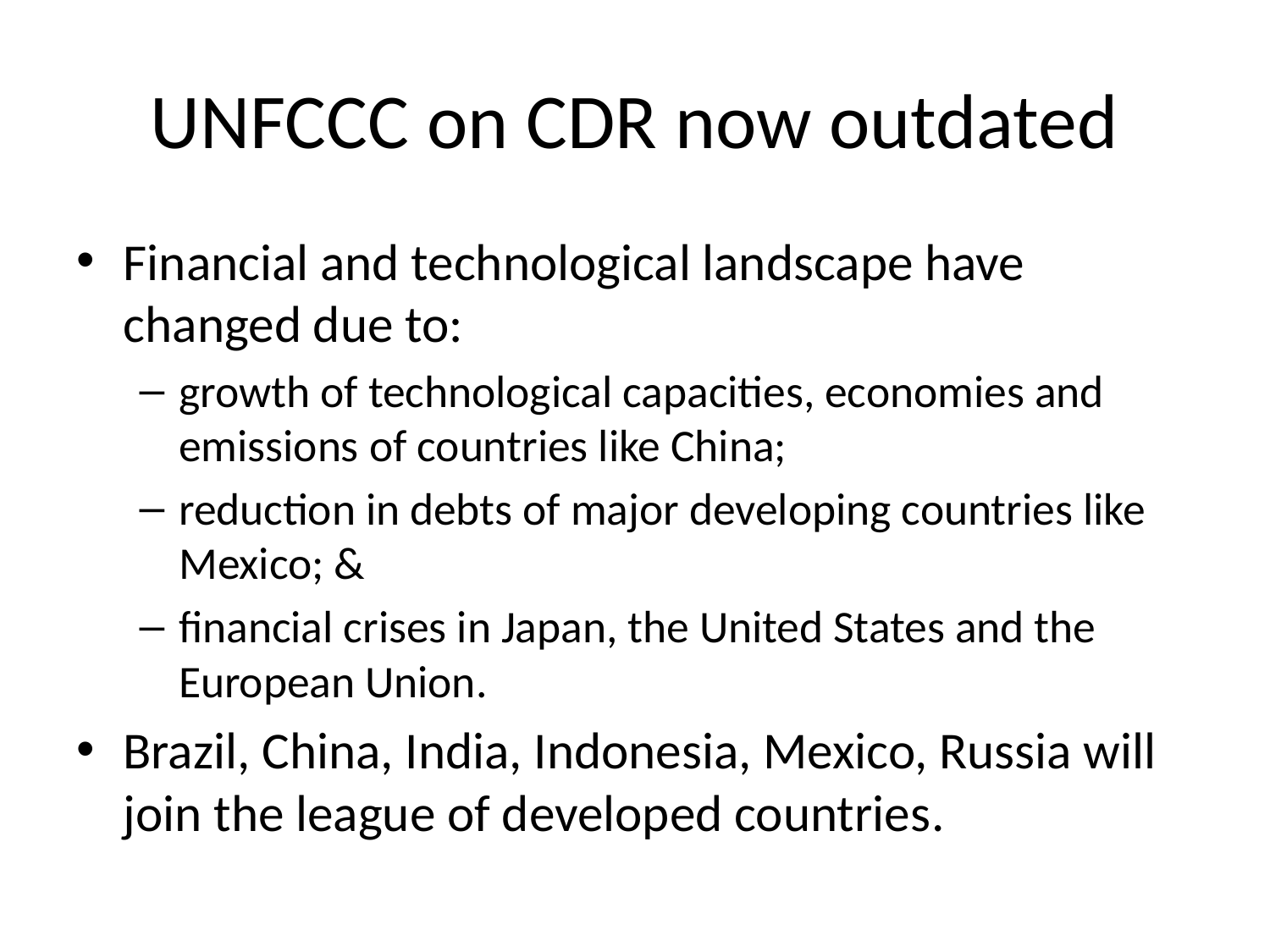

# UNFCCC on CDR now outdated
Financial and technological landscape have changed due to:
growth of technological capacities, economies and emissions of countries like China;
reduction in debts of major developing countries like Mexico; &
financial crises in Japan, the United States and the European Union.
Brazil, China, India, Indonesia, Mexico, Russia will join the league of developed countries.